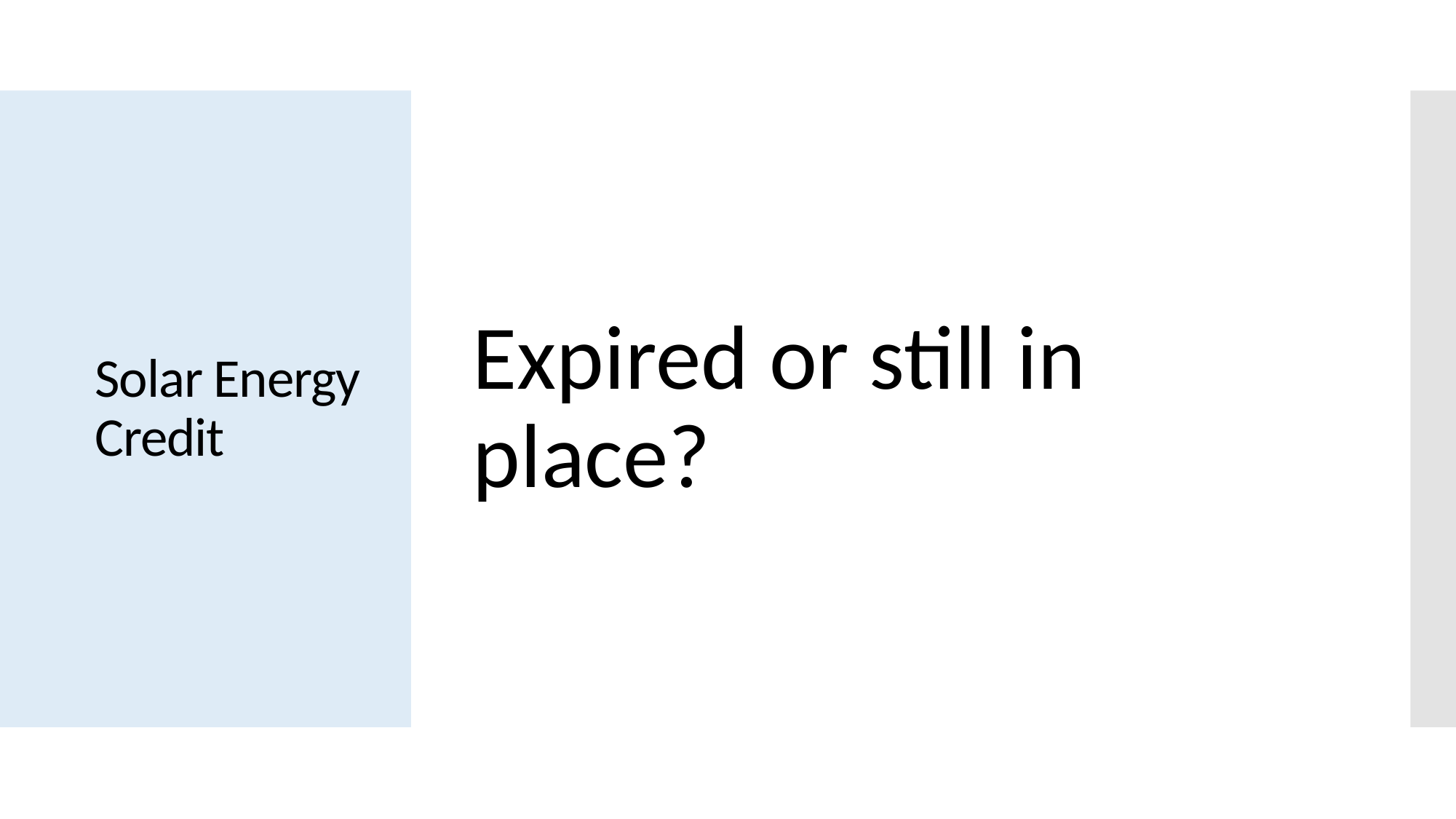

Expired or still in place?
# Solar Energy Credit